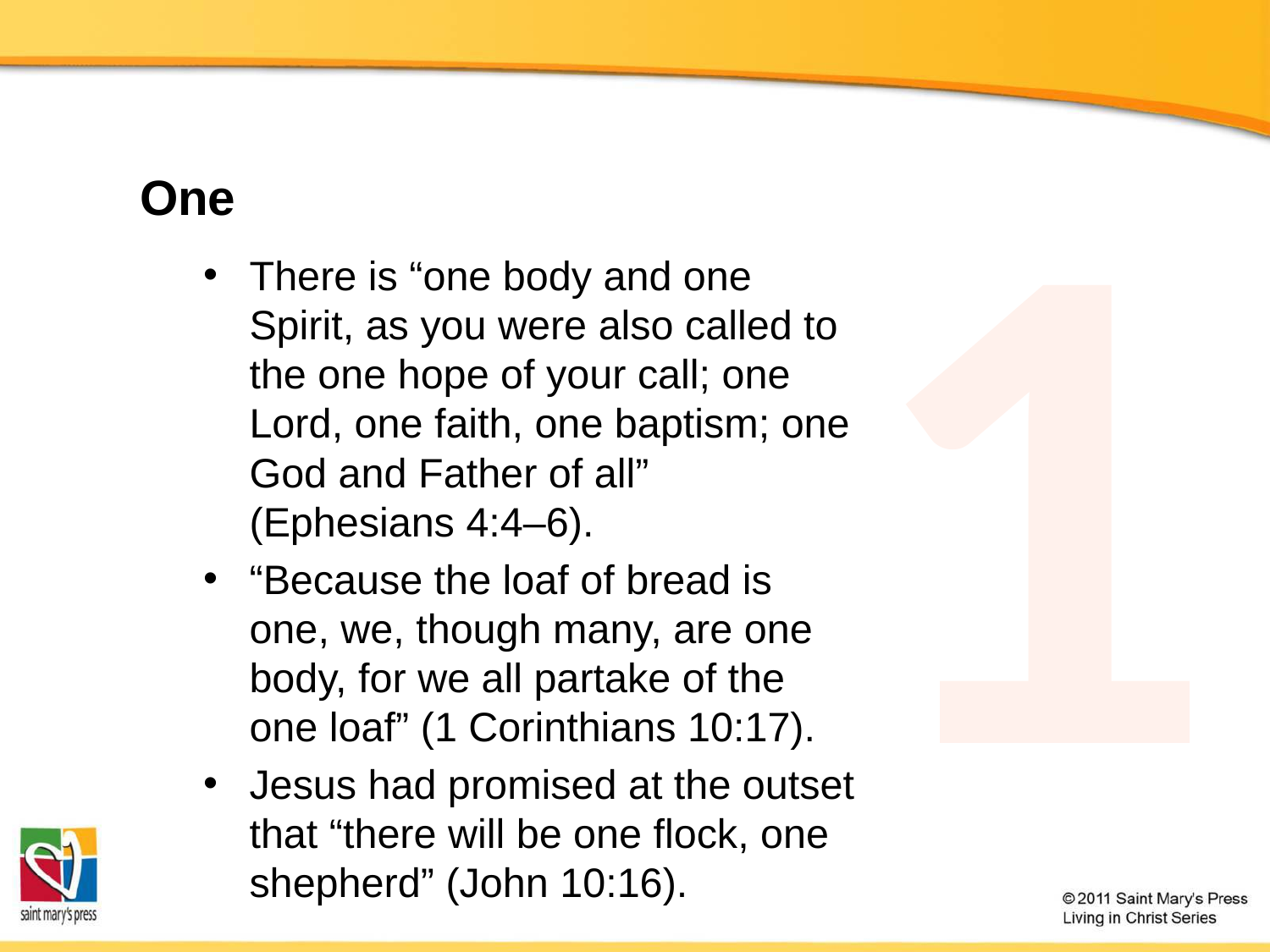

1
# One
There is “one body and one Spirit, as you were also called to the one hope of your call; one Lord, one faith, one baptism; one God and Father of all” (Ephesians 4:4–6).
“Because the loaf of bread is one, we, though many, are one body, for we all partake of the one loaf” (1 Corinthians 10:17).
Jesus had promised at the outset that “there will be one flock, one shepherd” (John 10:16).